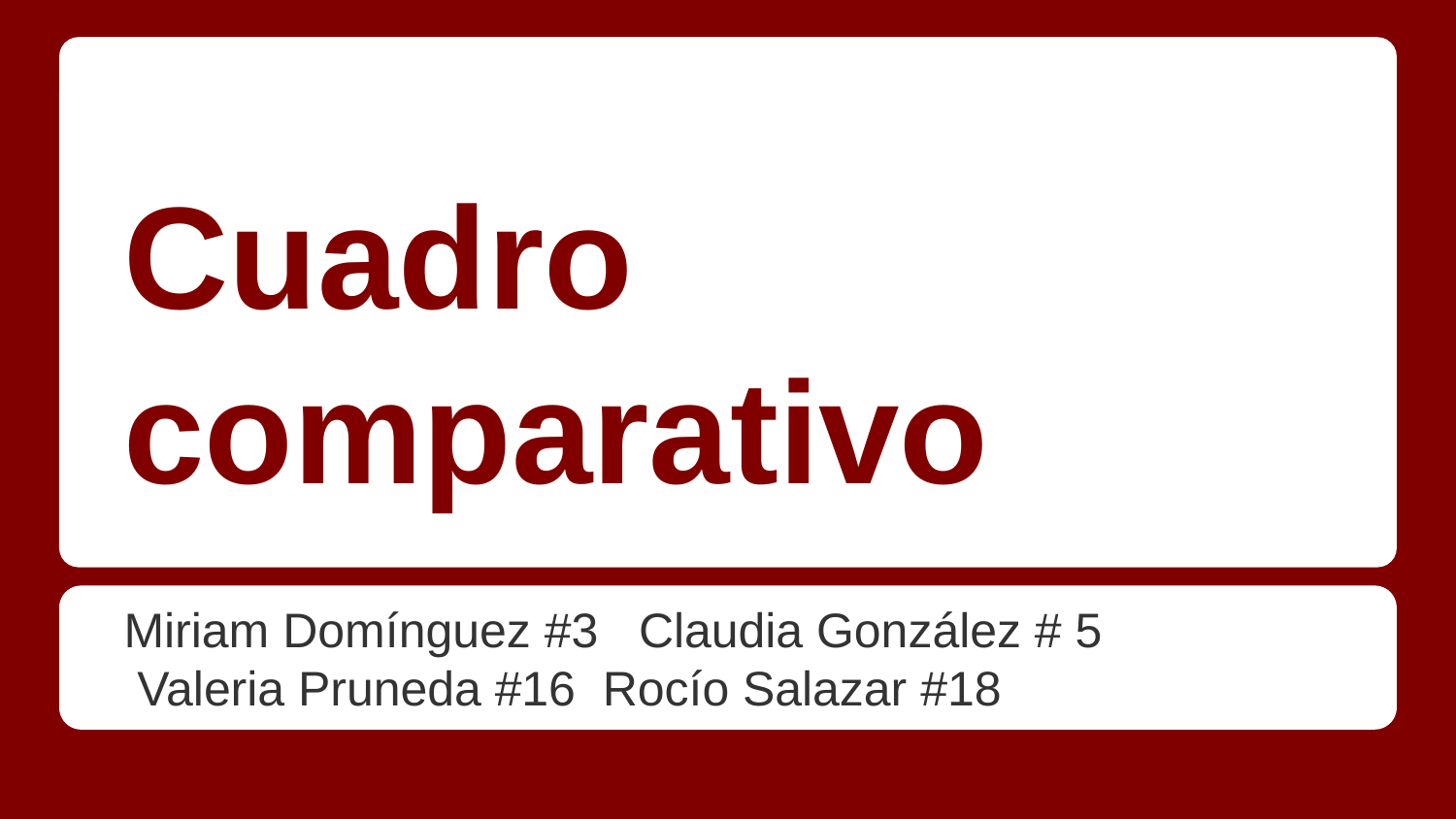

# Cuadro comparativo
Miriam Domínguez #3   Claudia González # 5
 Valeria Pruneda #16  Rocío Salazar #18